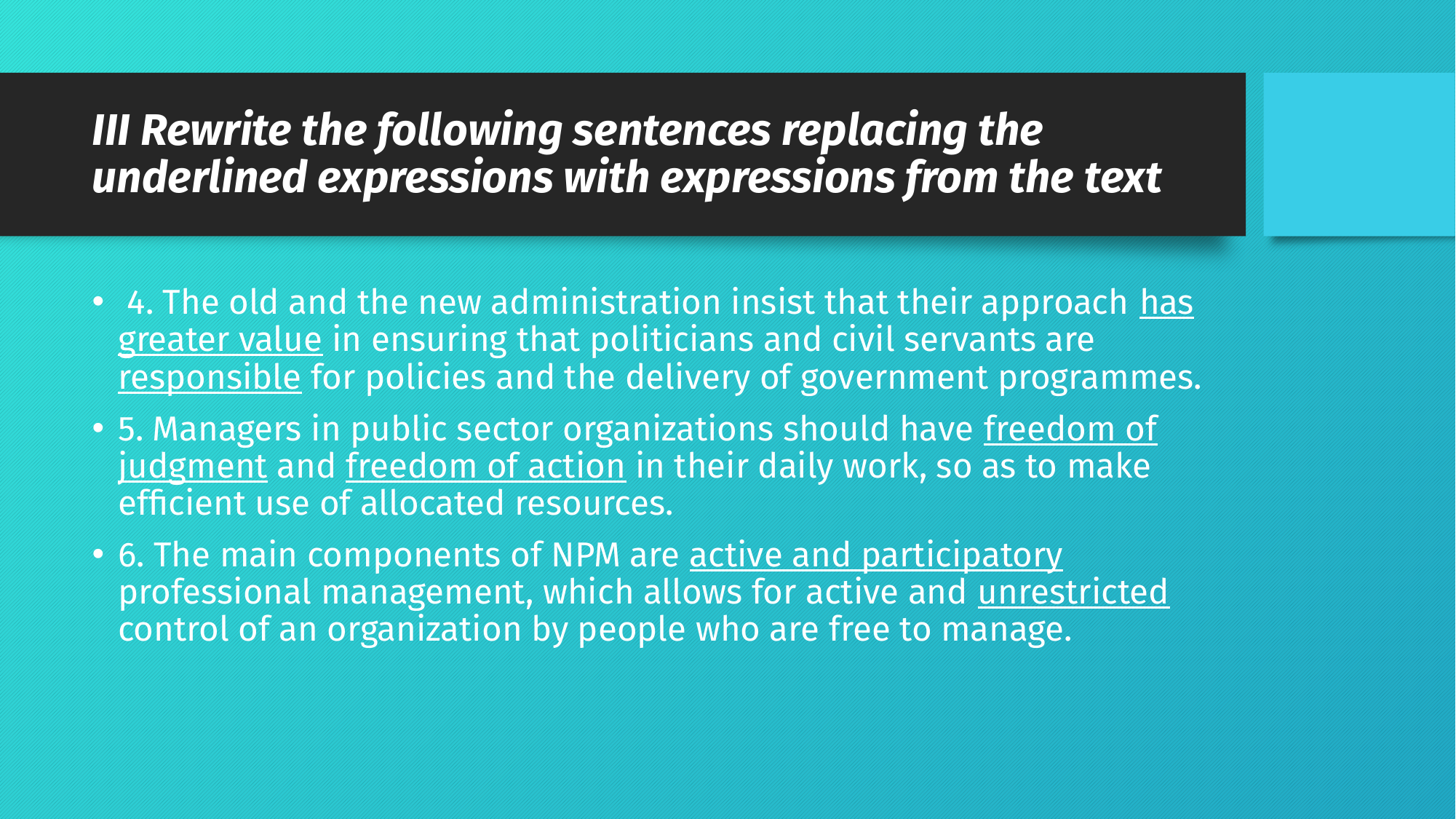

# III Rewrite the following sentences replacing the underlined expressions with expressions from the text
 4. The old and the new administration insist that their approach has greater value in ensuring that politicians and civil servants are responsible for policies and the delivery of government programmes.
5. Managers in public sector organizations should have freedom of judgment and freedom of action in their daily work, so as to make efficient use of allocated resources.
6. The main components of NPM are active and participatory professional management, which allows for active and unrestricted control of an organization by people who are free to manage.